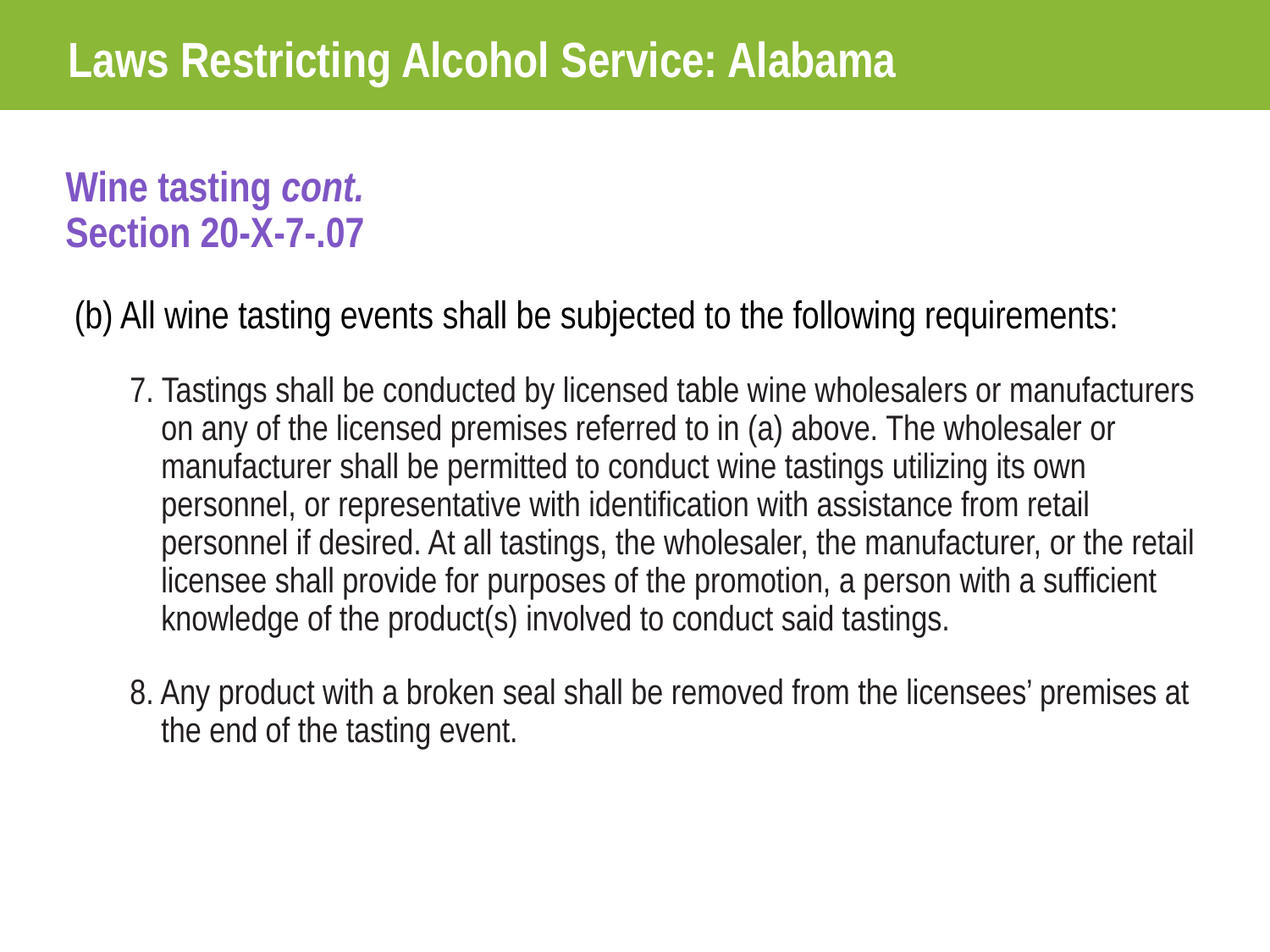

Laws Restricting Alcohol Service: Alabama
Wine tasting cont.
Section 20-X-7-.07
 (b) All wine tasting events shall be subjected to the following requirements:
7. Tastings shall be conducted by licensed table wine wholesalers or manufacturers on any of the licensed premises referred to in (a) above. The wholesaler or manufacturer shall be permitted to conduct wine tastings utilizing its own personnel, or representative with identification with assistance from retail personnel if desired. At all tastings, the wholesaler, the manufacturer, or the retail licensee shall provide for purposes of the promotion, a person with a sufficient knowledge of the product(s) involved to conduct said tastings.
8. Any product with a broken seal shall be removed from the licensees’ premises at the end of the tasting event.